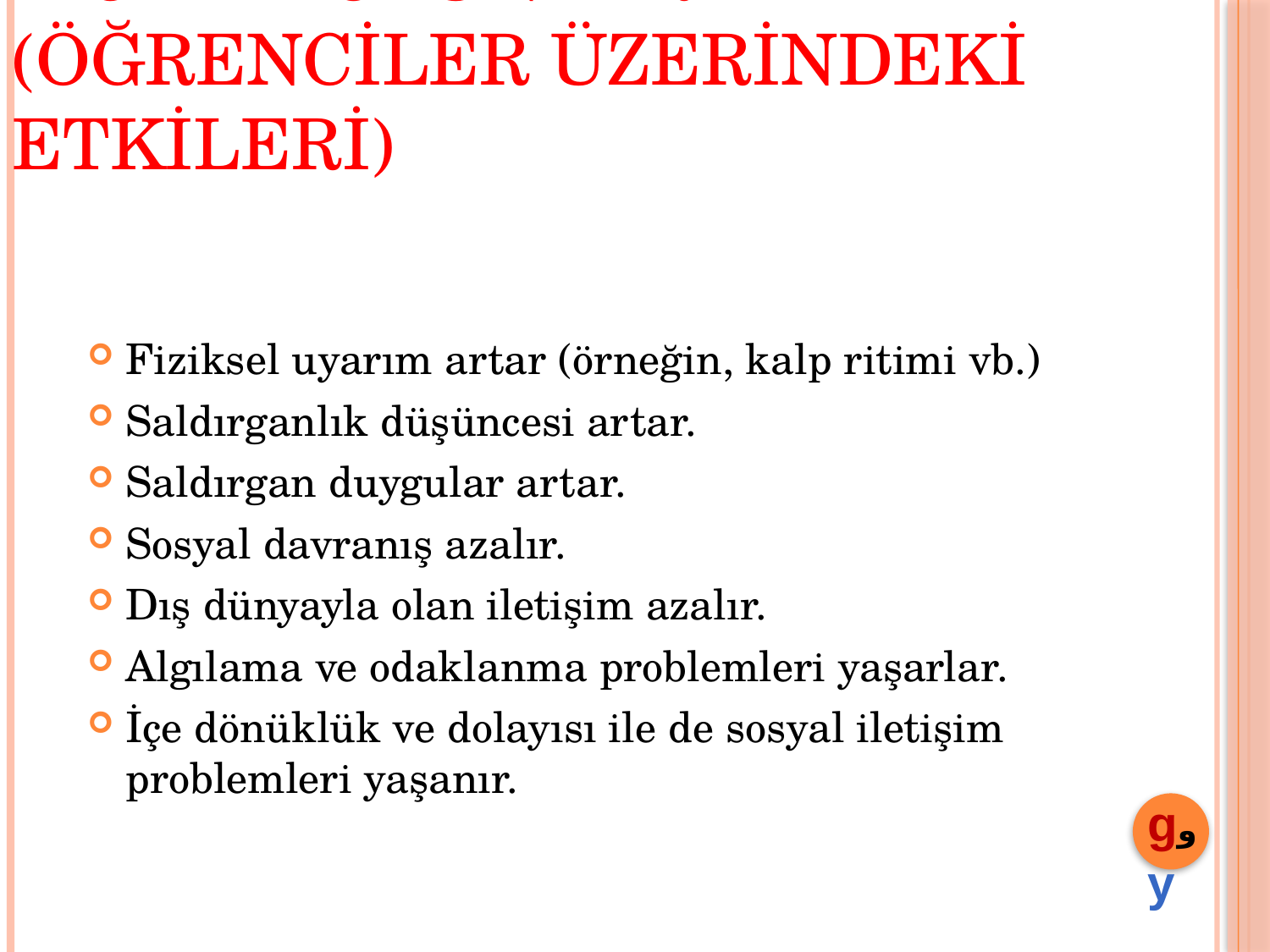

# SONUÇ 3: Dijital oyunlar (Öğrenciler üzerindeki etkileri)
Fiziksel uyarım artar (örneğin, kalp ritimi vb.)
Saldırganlık düşüncesi artar.
Saldırgan duygular artar.
Sosyal davranış azalır.
Dış dünyayla olan iletişim azalır.
Algılama ve odaklanma problemleri yaşarlar.
İçe dönüklük ve dolayısı ile de sosyal iletişim problemleri yaşanır.

gوy
52